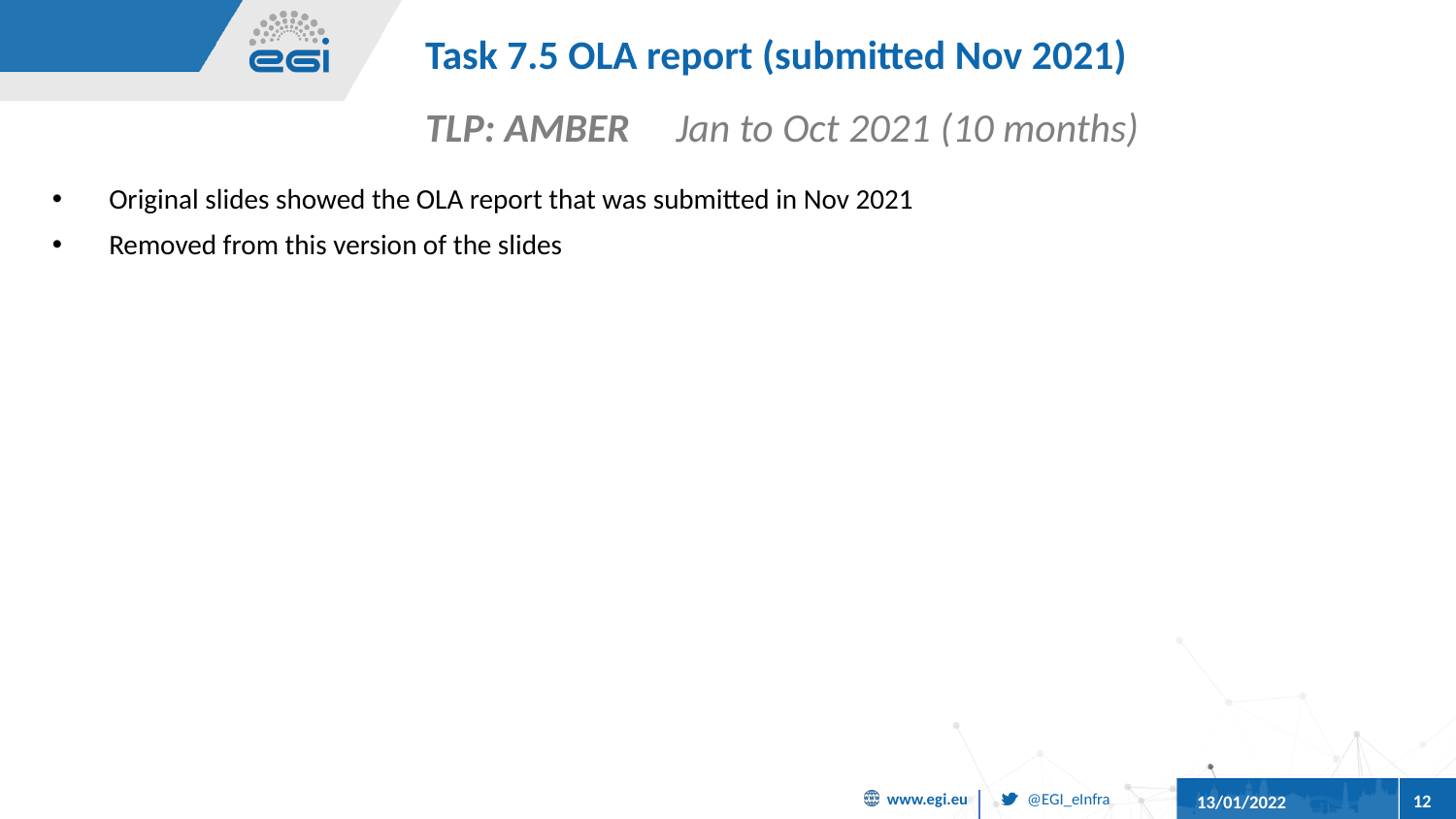

# Task 7.5 OLA report (submitted Nov 2021)
TLP: AMBER     Jan to Oct 2021 (10 months)
Original slides showed the OLA report that was submitted in Nov 2021
Removed from this version of the slides